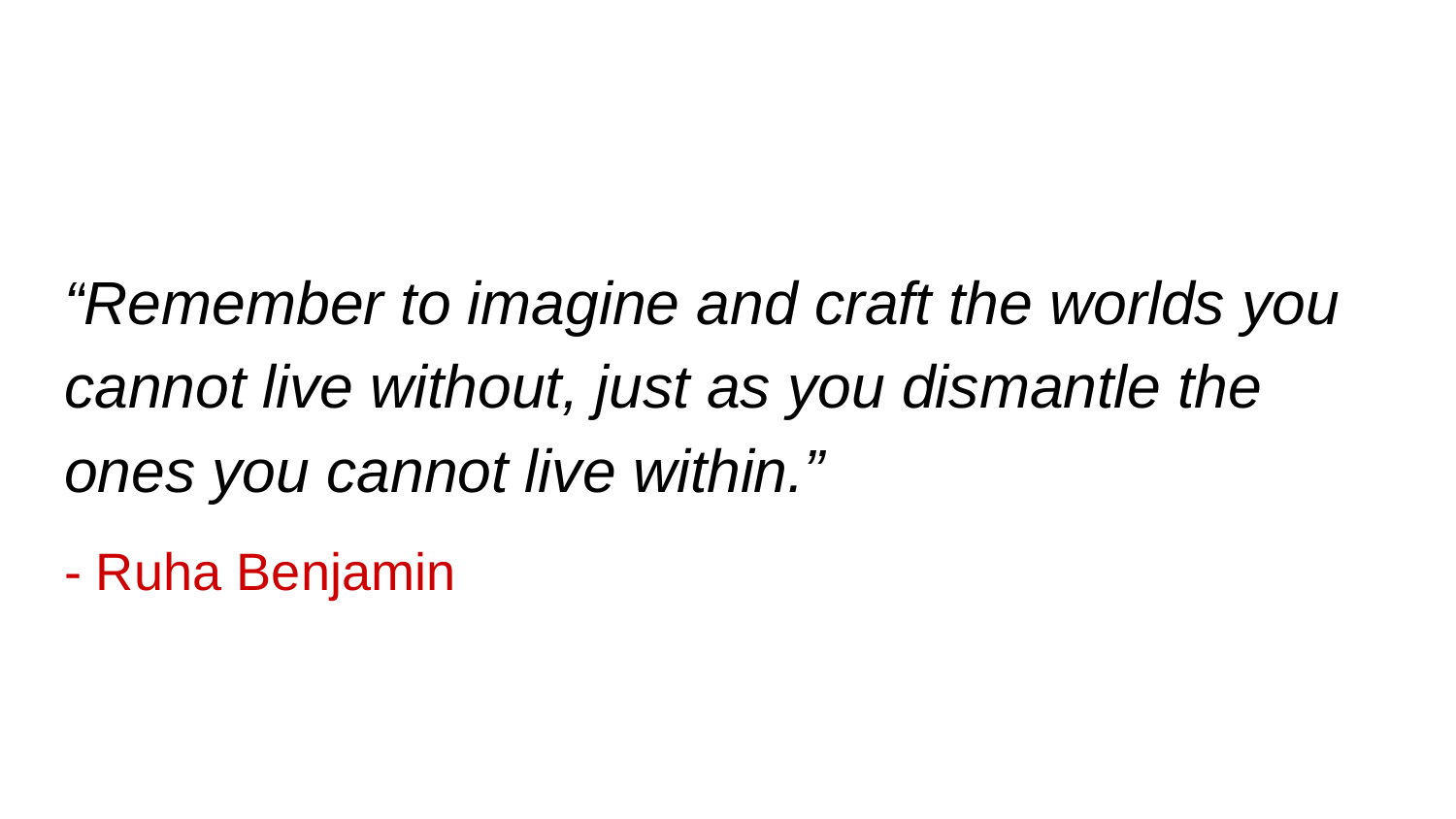

“Remember to imagine and craft the worlds you cannot live without, just as you dismantle the ones you cannot live within.”
- Ruha Benjamin